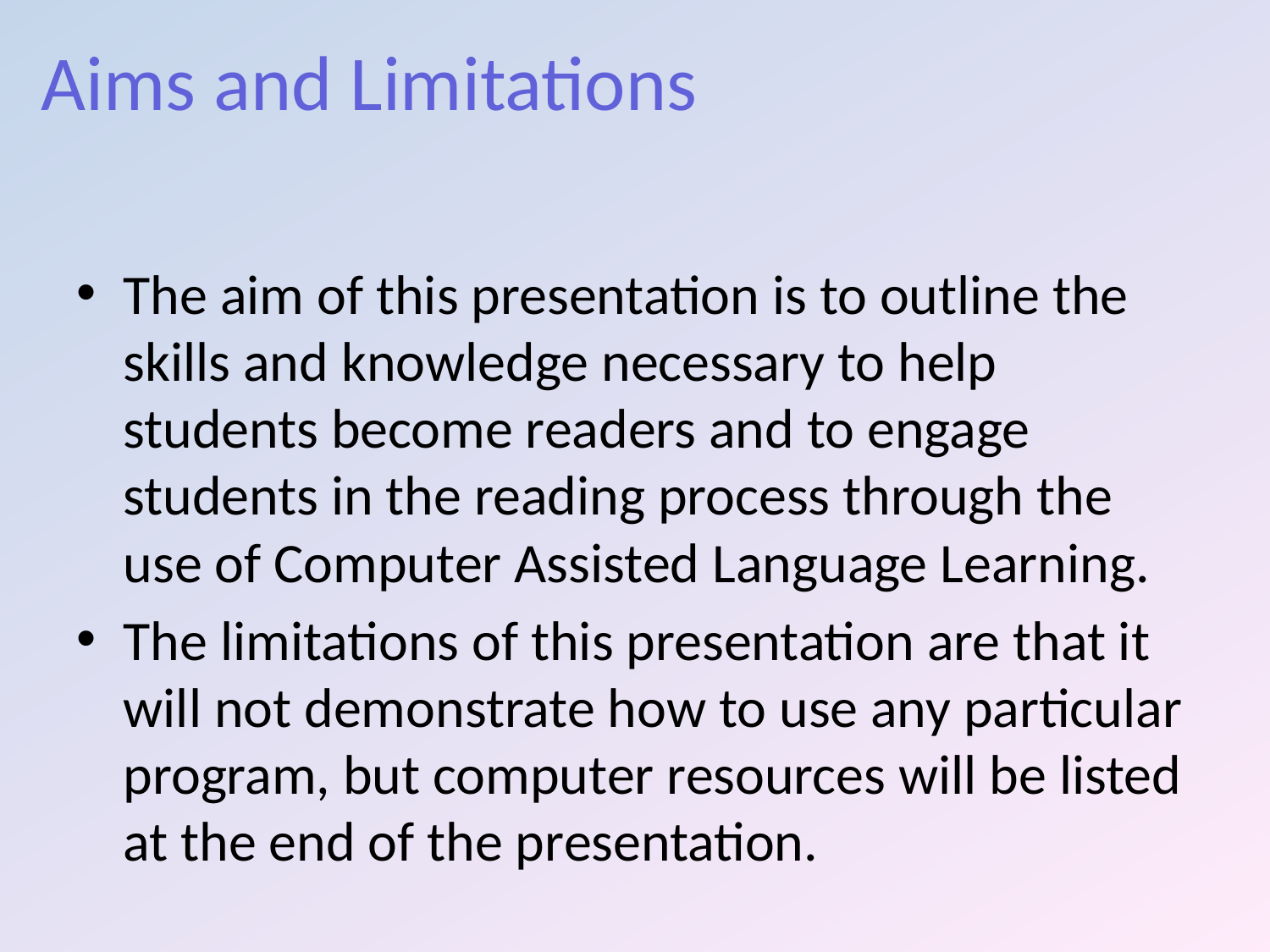

# Aims and Limitations
The aim of this presentation is to outline the skills and knowledge necessary to help students become readers and to engage students in the reading process through the use of Computer Assisted Language Learning.
The limitations of this presentation are that it will not demonstrate how to use any particular program, but computer resources will be listed at the end of the presentation.